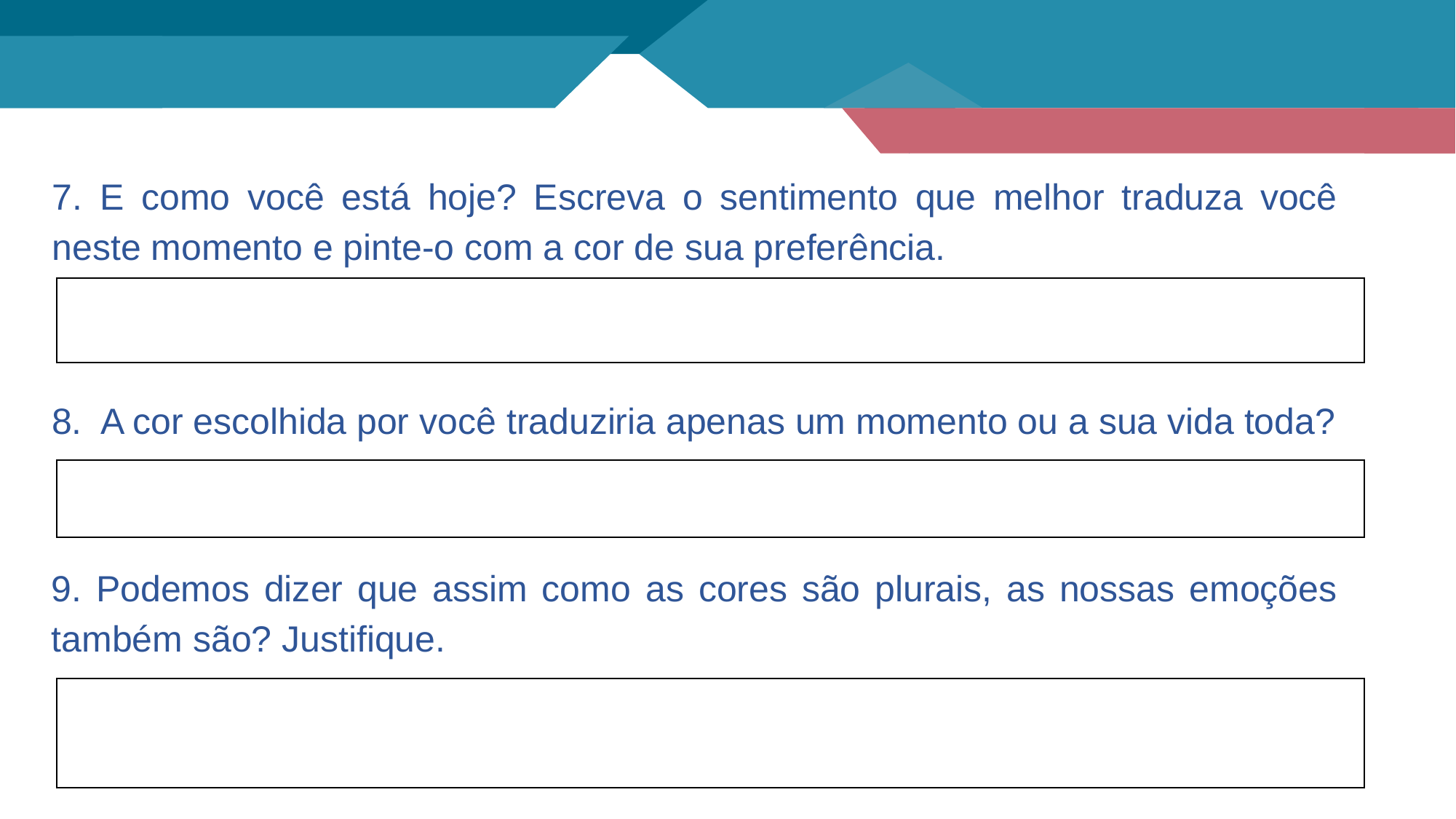

7. E como você está hoje? Escreva o sentimento que melhor traduza você neste momento e pinte-o com a cor de sua preferência.

8.  A cor escolhida por você traduziria apenas um momento ou a sua vida toda?

9. Podemos dizer que assim como as cores são plurais, as nossas emoções também são? Justifique.